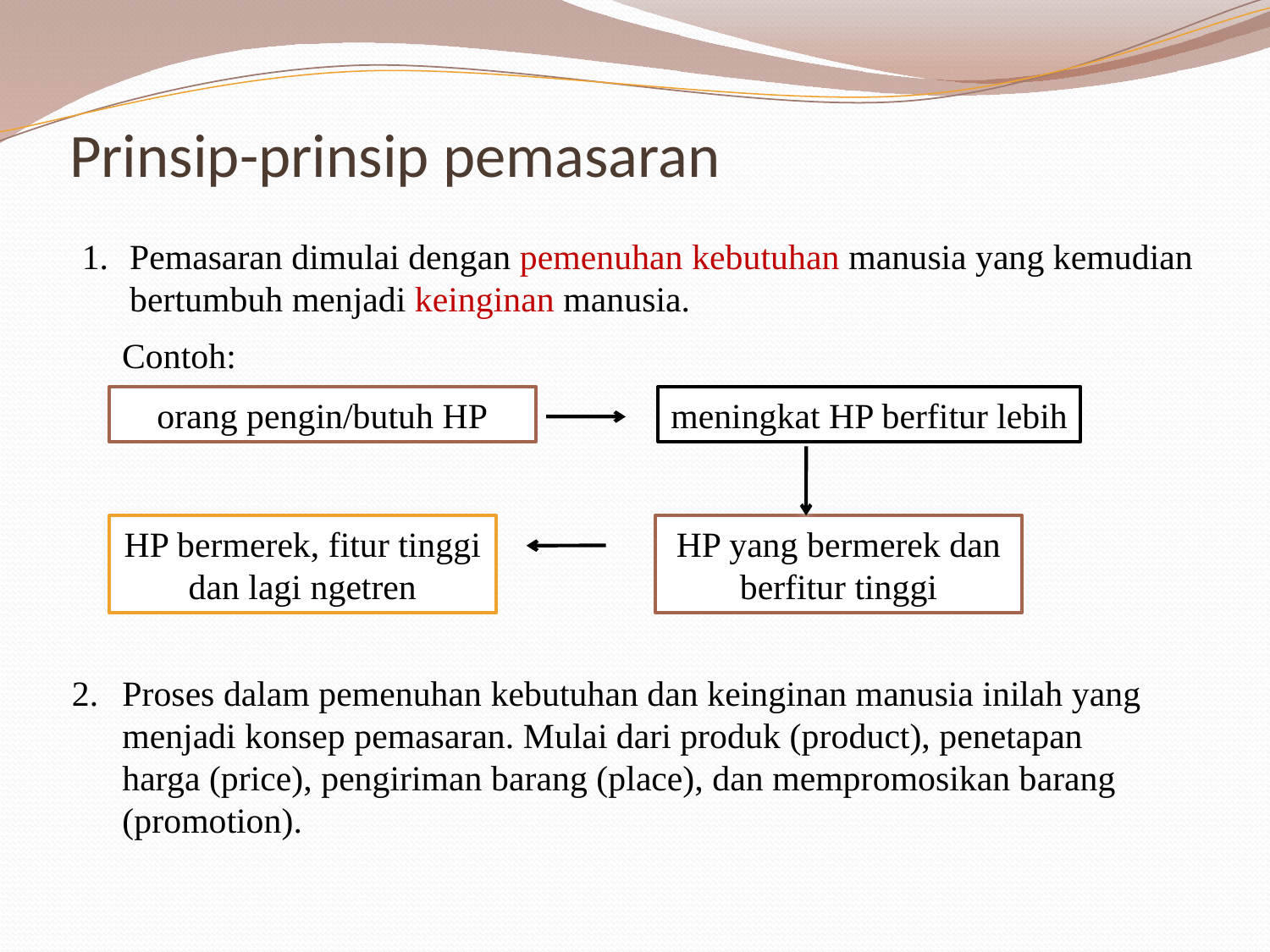

# Prinsip-prinsip pemasaran
Pemasaran dimulai dengan pemenuhan kebutuhan manusia yang kemudian bertumbuh menjadi keinginan manusia.

Contoh:
orang pengin/butuh HP
meningkat HP berfitur lebih
HP bermerek, fitur tinggi dan lagi ngetren
HP yang bermerek dan berfitur tinggi
Proses dalam pemenuhan kebutuhan dan keinginan manusia inilah yang menjadi konsep pemasaran. Mulai dari produk (product), penetapan harga (price), pengiriman barang (place), dan mempromosikan barang (promotion).